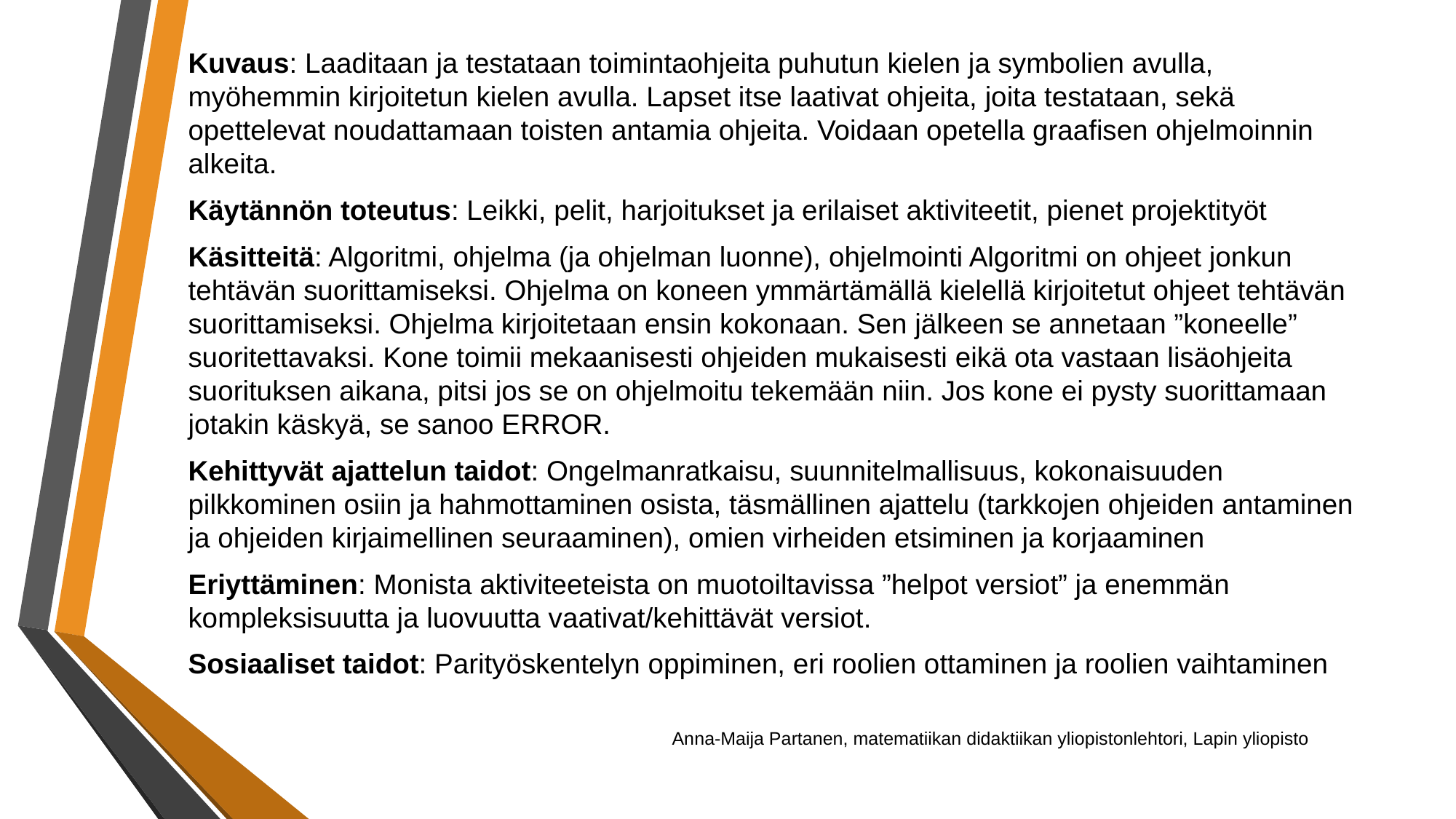

Kuvaus: Laaditaan ja testataan toimintaohjeita puhutun kielen ja symbolien avulla, myöhemmin kirjoitetun kielen avulla. Lapset itse laativat ohjeita, joita testataan, sekä opettelevat noudattamaan toisten antamia ohjeita. Voidaan opetella graafisen ohjelmoinnin alkeita.
Käytännön toteutus: Leikki, pelit, harjoitukset ja erilaiset aktiviteetit, pienet projektityöt
Käsitteitä: Algoritmi, ohjelma (ja ohjelman luonne), ohjelmointi Algoritmi on ohjeet jonkun tehtävän suorittamiseksi. Ohjelma on koneen ymmärtämällä kielellä kirjoitetut ohjeet tehtävän suorittamiseksi. Ohjelma kirjoitetaan ensin kokonaan. Sen jälkeen se annetaan ”koneelle” suoritettavaksi. Kone toimii mekaanisesti ohjeiden mukaisesti eikä ota vastaan lisäohjeita suorituksen aikana, pitsi jos se on ohjelmoitu tekemään niin. Jos kone ei pysty suorittamaan jotakin käskyä, se sanoo ERROR.
Kehittyvät ajattelun taidot: Ongelmanratkaisu, suunnitelmallisuus, kokonaisuuden pilkkominen osiin ja hahmottaminen osista, täsmällinen ajattelu (tarkkojen ohjeiden antaminen ja ohjeiden kirjaimellinen seuraaminen), omien virheiden etsiminen ja korjaaminen
Eriyttäminen: Monista aktiviteeteista on muotoiltavissa ”helpot versiot” ja enemmän kompleksisuutta ja luovuutta vaativat/kehittävät versiot.
Sosiaaliset taidot: Parityöskentelyn oppiminen, eri roolien ottaminen ja roolien vaihtaminen
Anna-Maija Partanen, matematiikan didaktiikan yliopistonlehtori, Lapin yliopisto